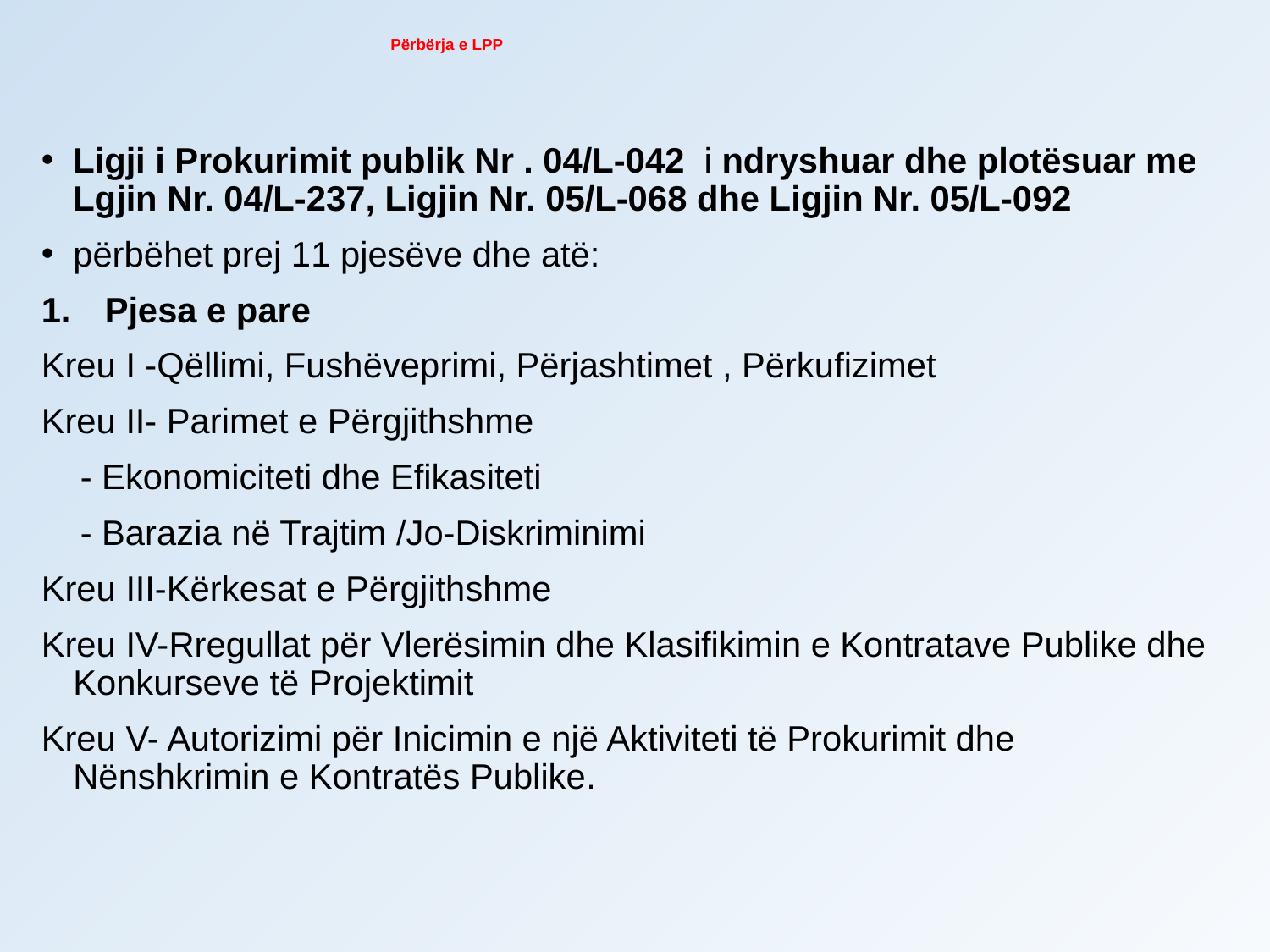

# Përbërja e LPP
Ligji i Prokurimit publik Nr . 04/L-042  i ndryshuar dhe plotësuar me Lgjin Nr. 04/L-237, Ligjin Nr. 05/L-068 dhe Ligjin Nr. 05/L-092
përbëhet prej 11 pjesëve dhe atë:
Pjesa e pare
Kreu I -Qëllimi, Fushëveprimi, Përjashtimet , Përkufizimet
Kreu II- Parimet e Përgjithshme
    - Ekonomiciteti dhe Efikasiteti
    - Barazia në Trajtim /Jo-Diskriminimi
Kreu III-Kërkesat e Përgjithshme
Kreu IV-Rregullat për Vlerësimin dhe Klasifikimin e Kontratave Publike dhe Konkurseve të Projektimit
Kreu V- Autorizimi për Inicimin e një Aktiviteti të Prokurimit dhe Nënshkrimin e Kontratës Publike.